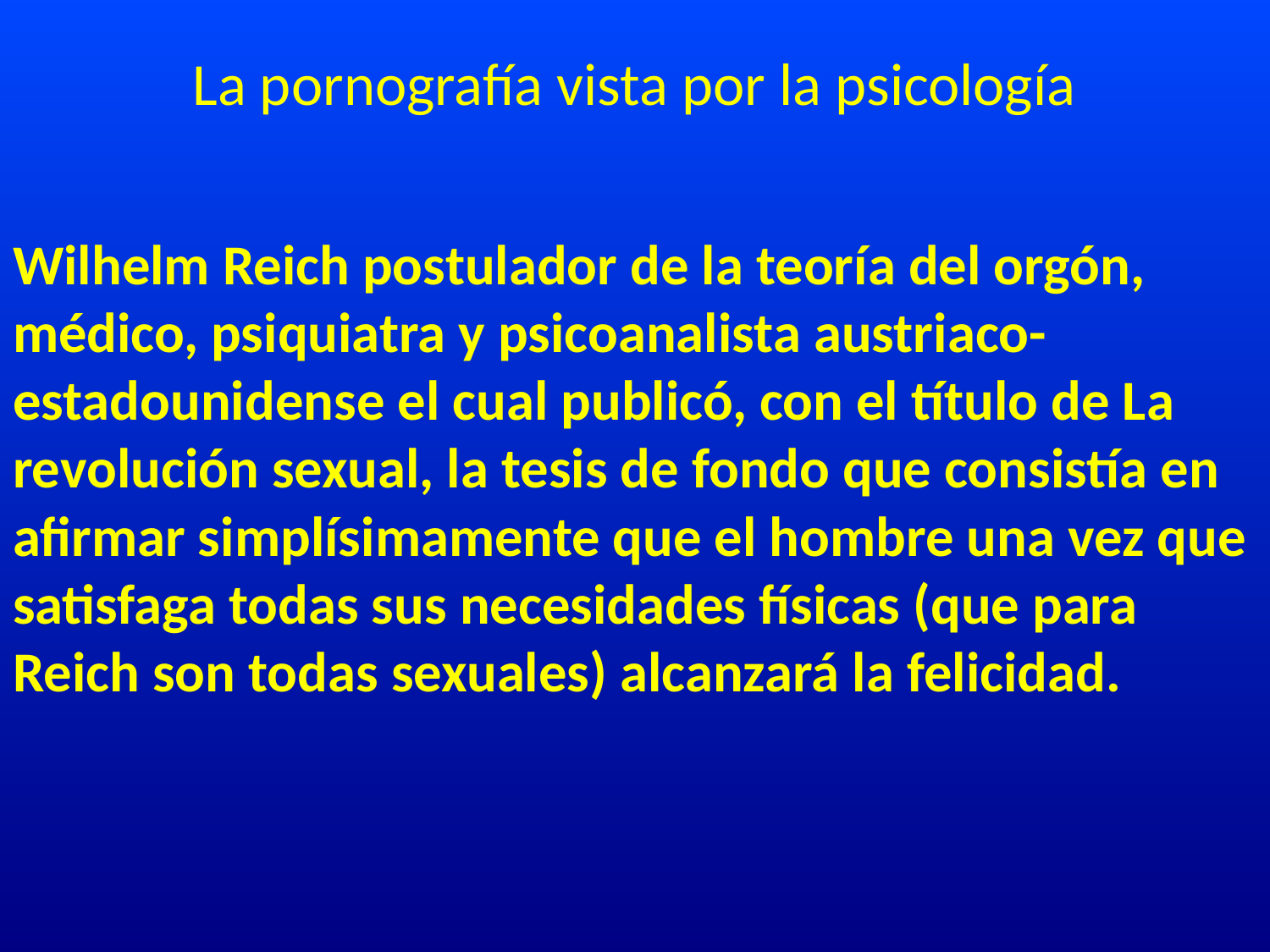

# La pornografía vista por la psicología
Wilhelm Reich postulador de la teoría del orgón, médico, psiquiatra y psicoanalista austriaco-estadounidense el cual publicó, con el título de La revolución sexual, la tesis de fondo que consistía en afirmar simplísimamente que el hombre una vez que satisfaga todas sus necesidades físicas (que para Reich son todas sexuales) alcanzará la felicidad.